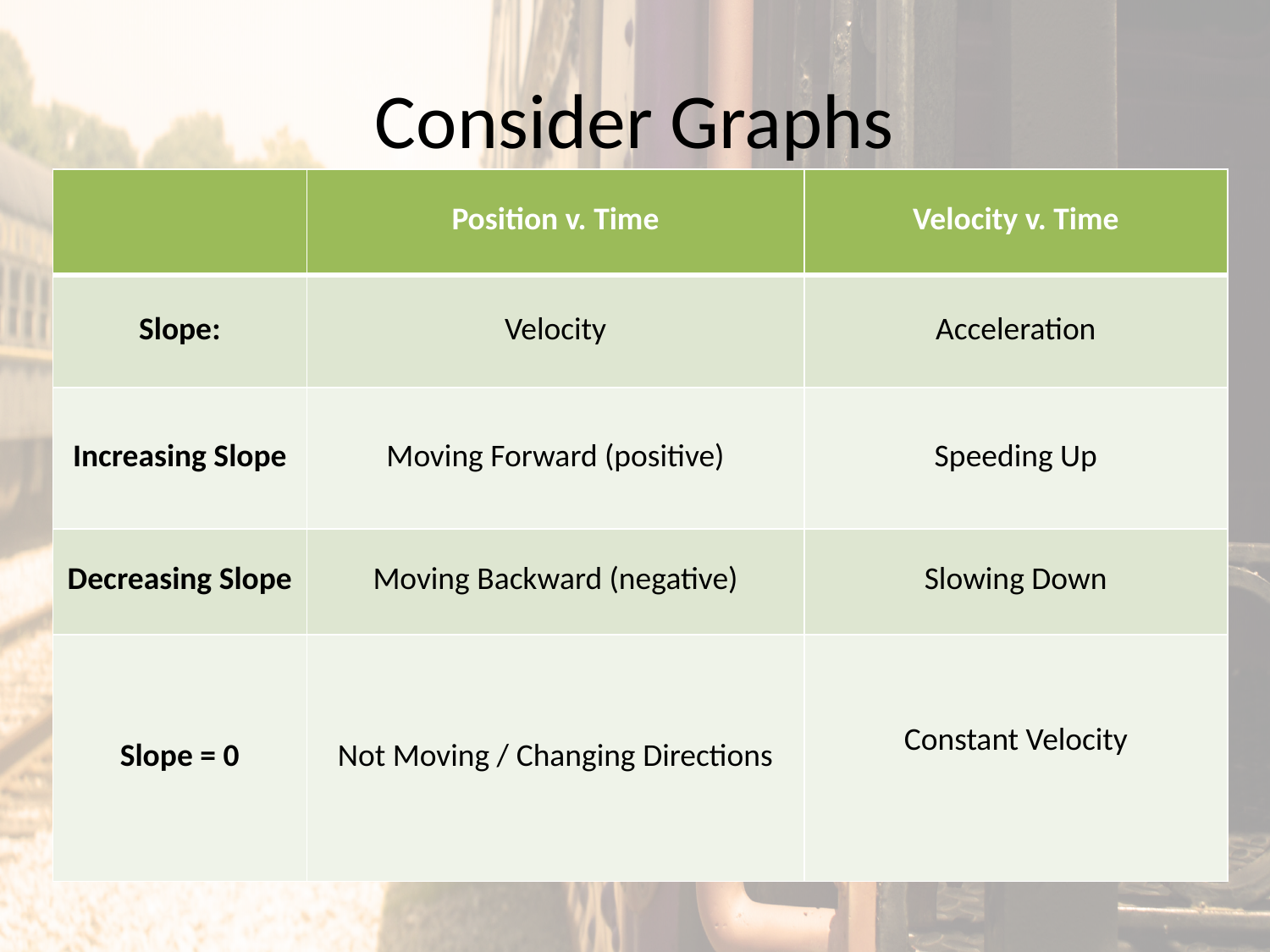

# Consider Graphs
|  | Position v. Time | Velocity v. Time |
| --- | --- | --- |
| Slope: | Velocity | Acceleration |
| Increasing Slope | Moving Forward (positive) | Speeding Up |
| Decreasing Slope | Moving Backward (negative) | Slowing Down |
| Slope = 0 | Not Moving / Changing Directions | Constant Velocity |